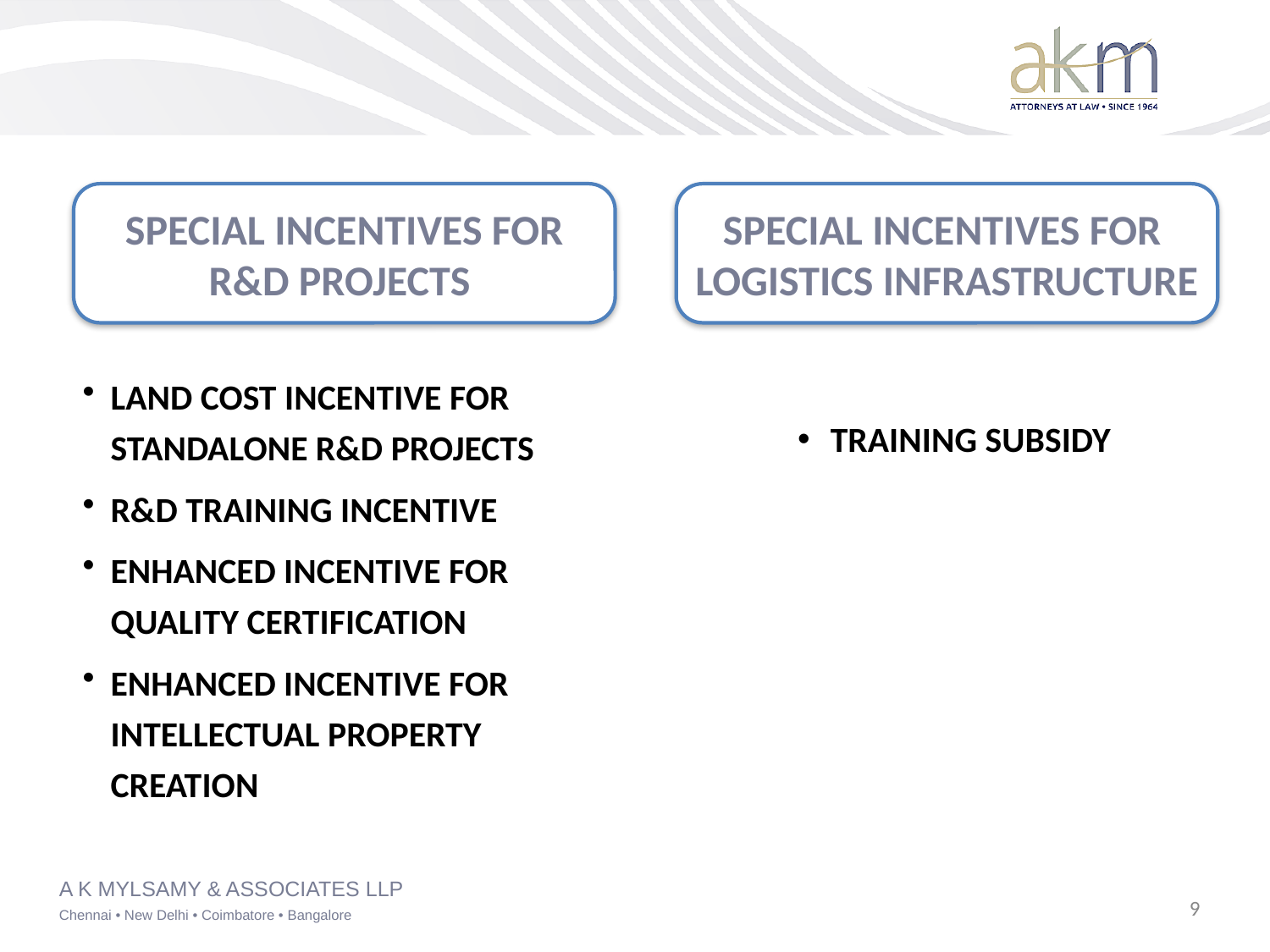

SPECIAL INCENTIVES FOR R&D PROJECTS
SPECIAL INCENTIVES FOR
LOGISTICS INFRASTRUCTURE
Land Cost Incentive for Standalone R&D Projects
R&D training incentive
Enhanced Incentive for Quality Certification
Enhanced Incentive for Intellectual Property Creation
Training subsidy
9